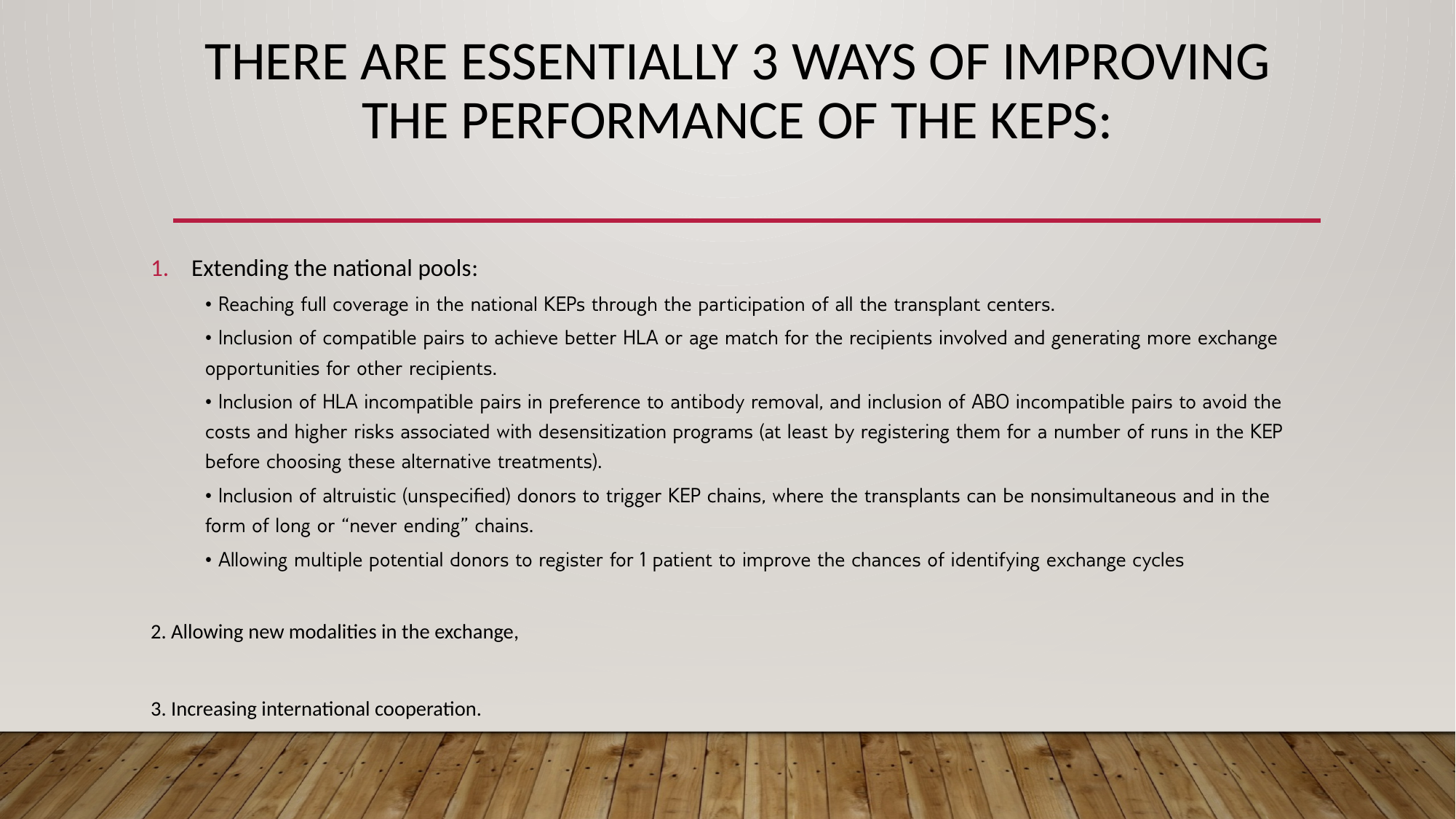

# There are essentially 3 ways of improving the performance of the KEPs:
Extending the national pools:
• Reaching full coverage in the national KEPs through the participation of all the transplant centers.
• Inclusion of compatible pairs to achieve better HLA or age match for the recipients involved and generating more exchange opportunities for other recipients.
• Inclusion of HLA incompatible pairs in preference to antibody removal, and inclusion of ABO incompatible pairs to avoid the costs and higher risks associated with desensitization programs (at least by registering them for a number of runs in the KEP before choosing these alternative treatments).
• Inclusion of altruistic (unspecified) donors to trigger KEP chains, where the transplants can be nonsimultaneous and in the form of long or “never ending” chains.
• Allowing multiple potential donors to register for 1 patient to improve the chances of identifying exchange cycles

2. Allowing new modalities in the exchange,

3. Increasing international cooperation.